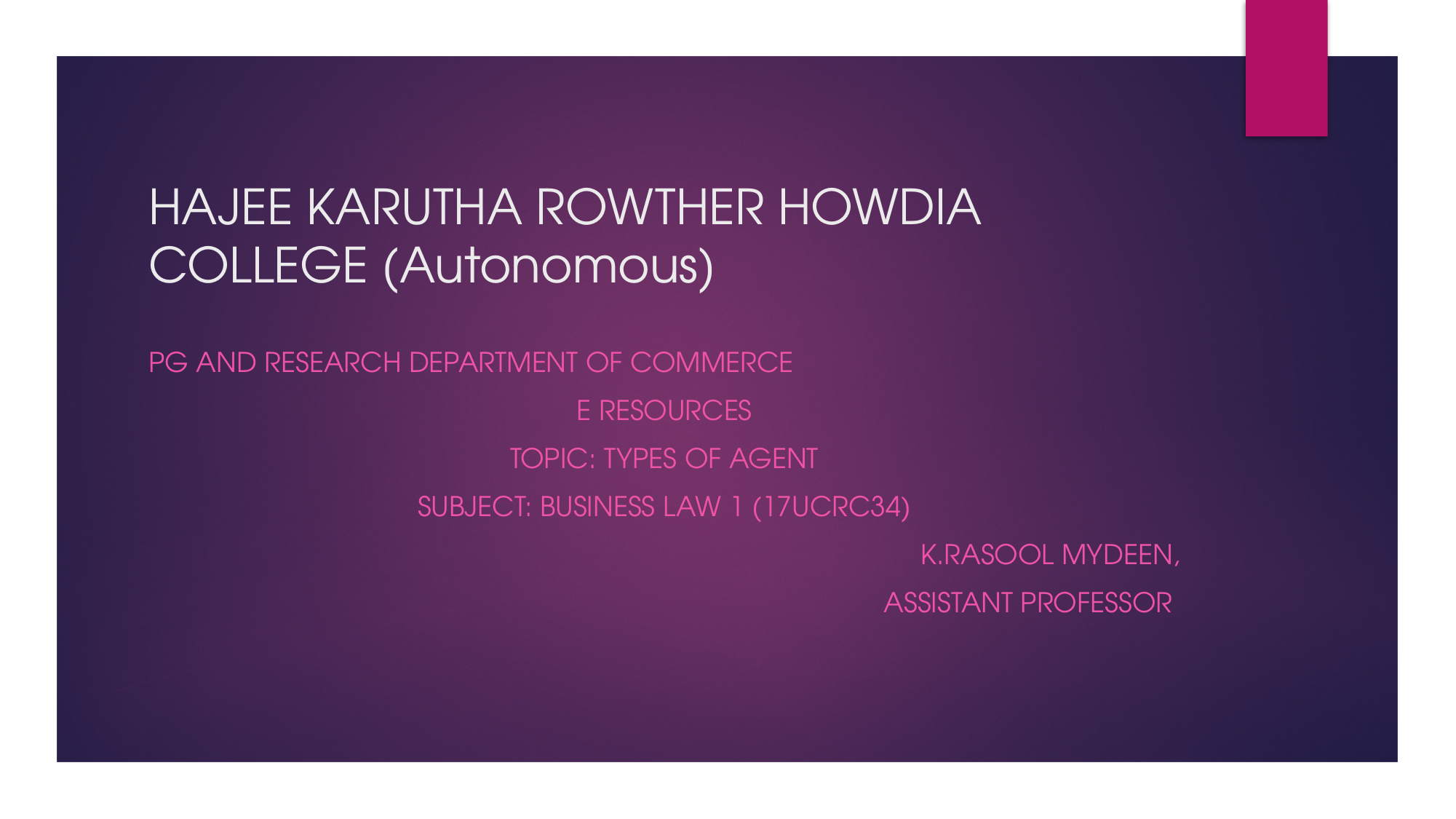

# HAJEE KARUTHA ROWTHER HOWDIA COLLEGE (Autonomous)
PG and research department of commerce
E resources
Topic: types of agent
Subject: business law 1 (17ucrc34)
k.Rasool mydeen,
Assistant professor